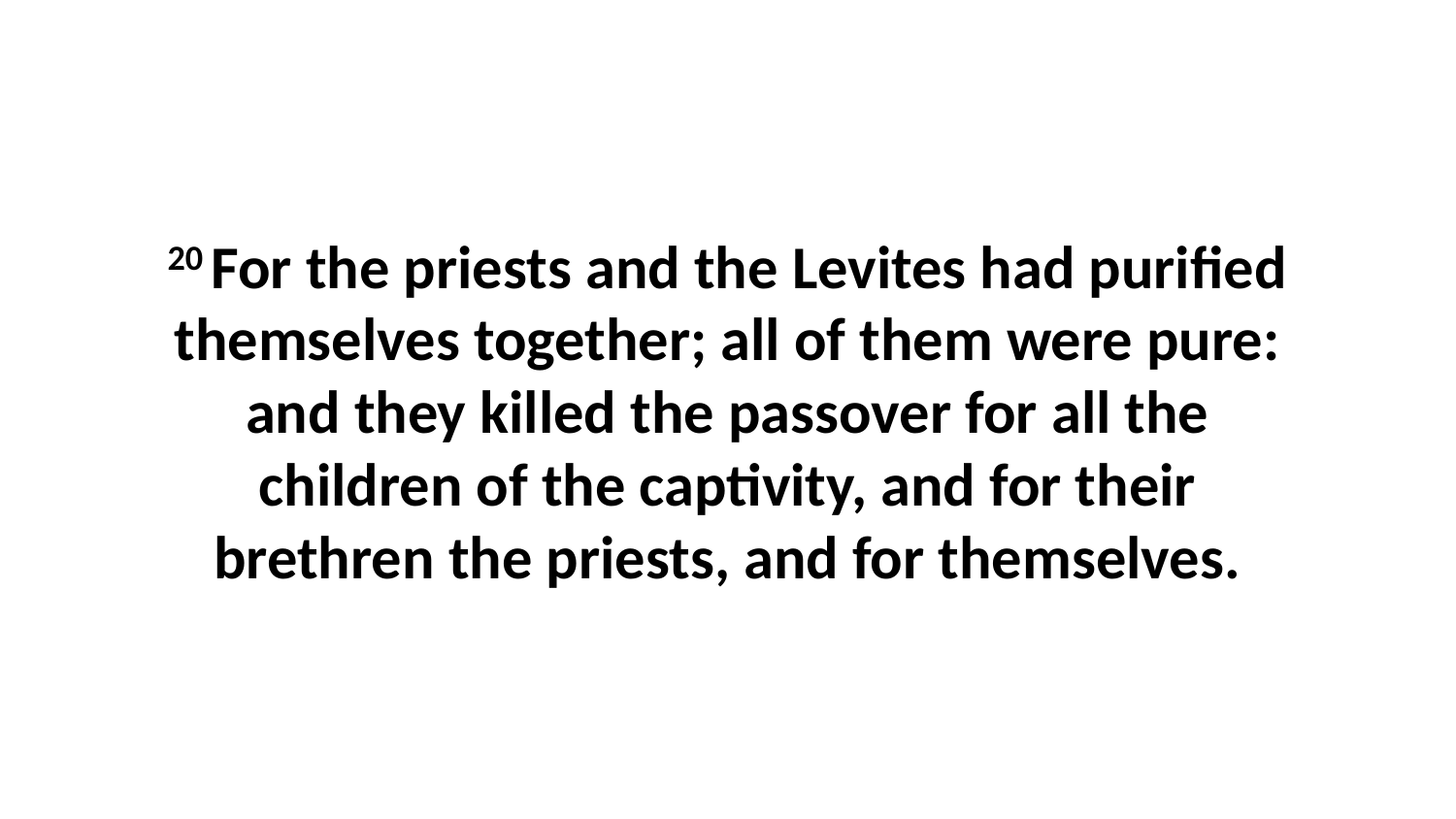

20 For the priests and the Levites had purified themselves together; all of them were pure: and they killed the passover for all the children of the captivity, and for their brethren the priests, and for themselves.